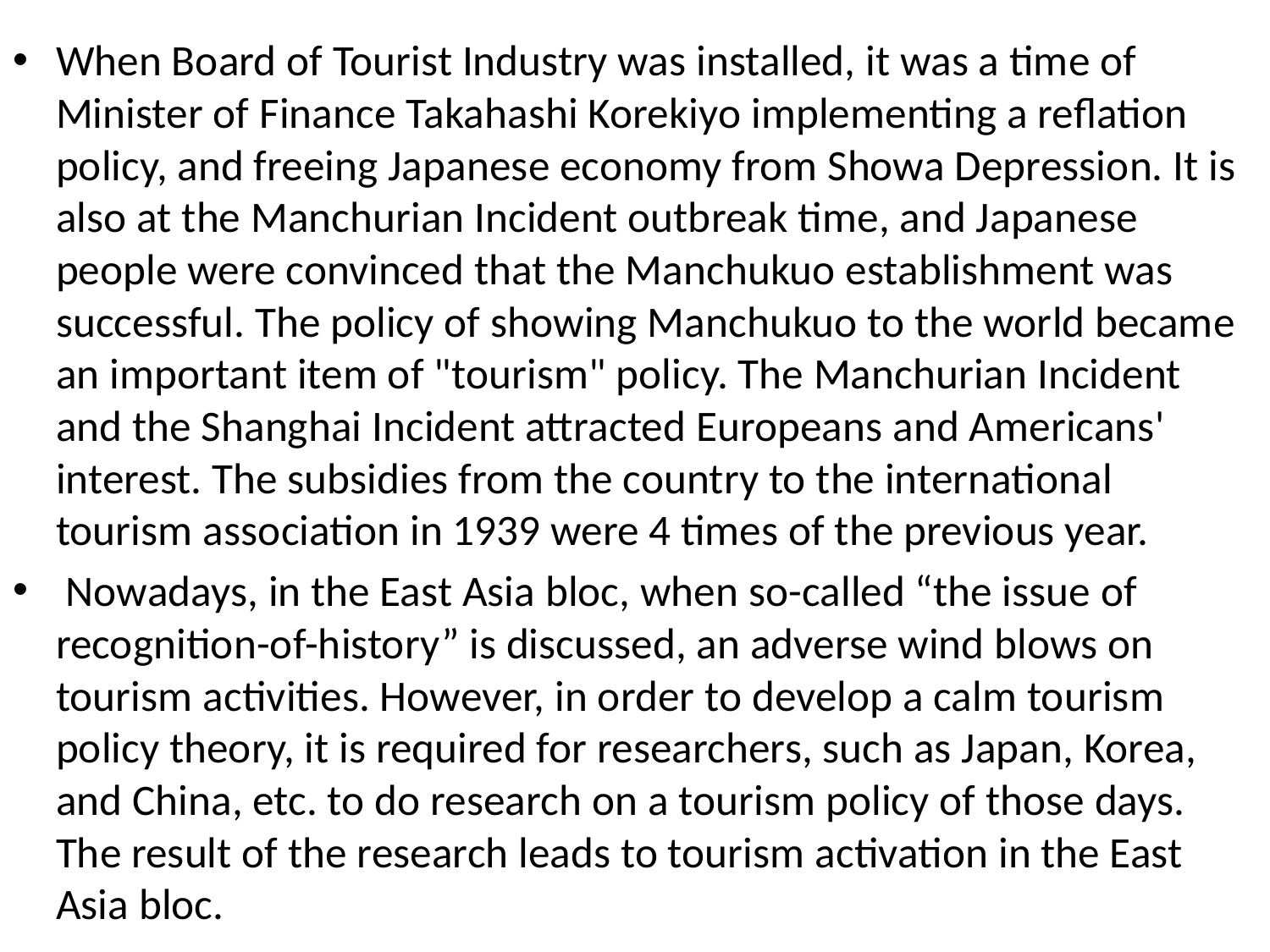

When Board of Tourist Industry was installed, it was a time of Minister of Finance Takahashi Korekiyo implementing a reflation policy, and freeing Japanese economy from Showa Depression. It is also at the Manchurian Incident outbreak time, and Japanese people were convinced that the Manchukuo establishment was successful. The policy of showing Manchukuo to the world became an important item of "tourism" policy. The Manchurian Incident and the Shanghai Incident attracted Europeans and Americans' interest. The subsidies from the country to the international tourism association in 1939 were 4 times of the previous year.
 Nowadays, in the East Asia bloc, when so-called “the issue of recognition-of-history” is discussed, an adverse wind blows on tourism activities. However, in order to develop a calm tourism policy theory, it is required for researchers, such as Japan, Korea, and China, etc. to do research on a tourism policy of those days. The result of the research leads to tourism activation in the East Asia bloc.